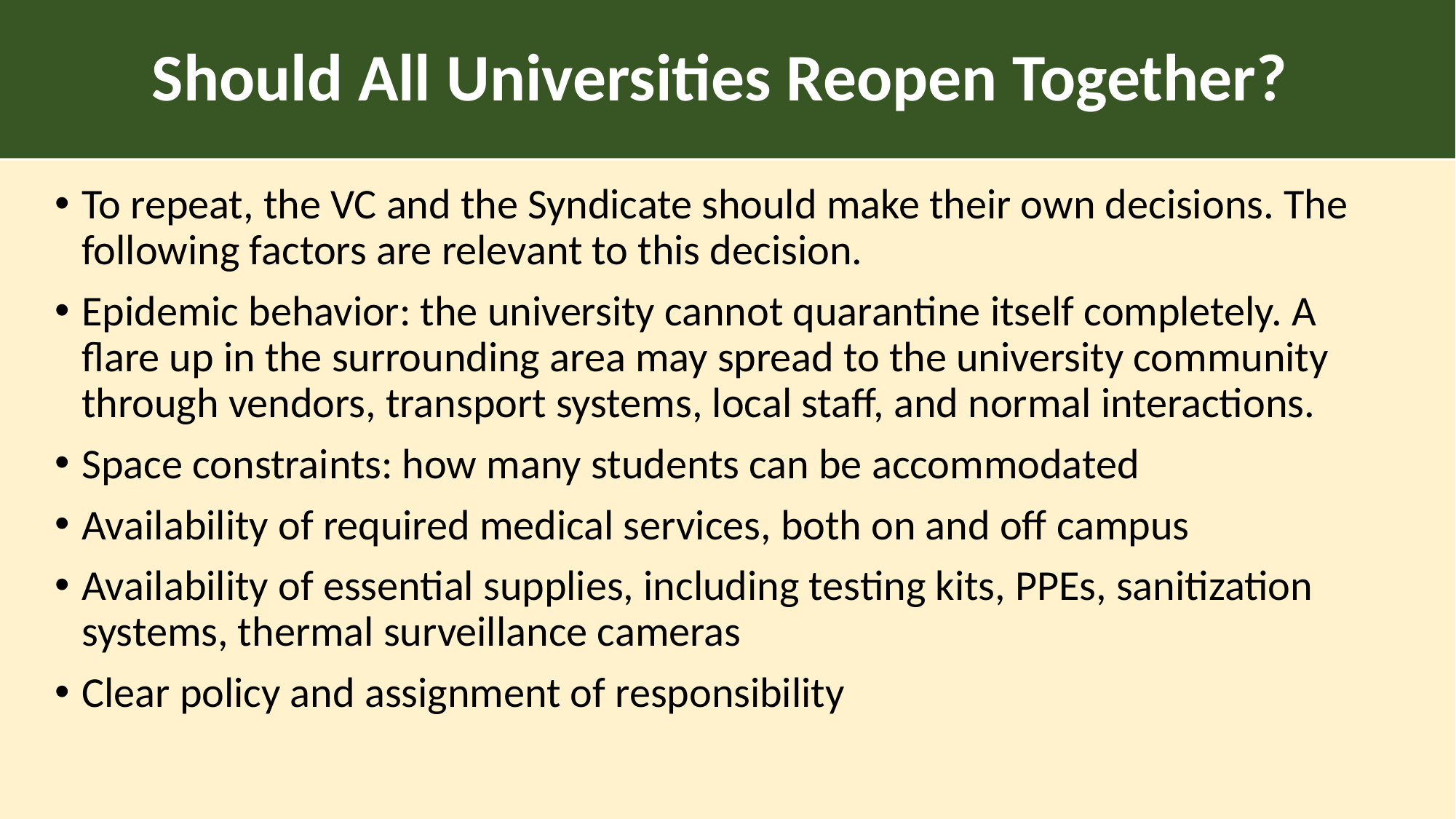

# Should All Universities Reopen Together?
To repeat, the VC and the Syndicate should make their own decisions. The following factors are relevant to this decision.
Epidemic behavior: the university cannot quarantine itself completely. A flare up in the surrounding area may spread to the university community through vendors, transport systems, local staff, and normal interactions.
Space constraints: how many students can be accommodated
Availability of required medical services, both on and off campus
Availability of essential supplies, including testing kits, PPEs, sanitization systems, thermal surveillance cameras
Clear policy and assignment of responsibility